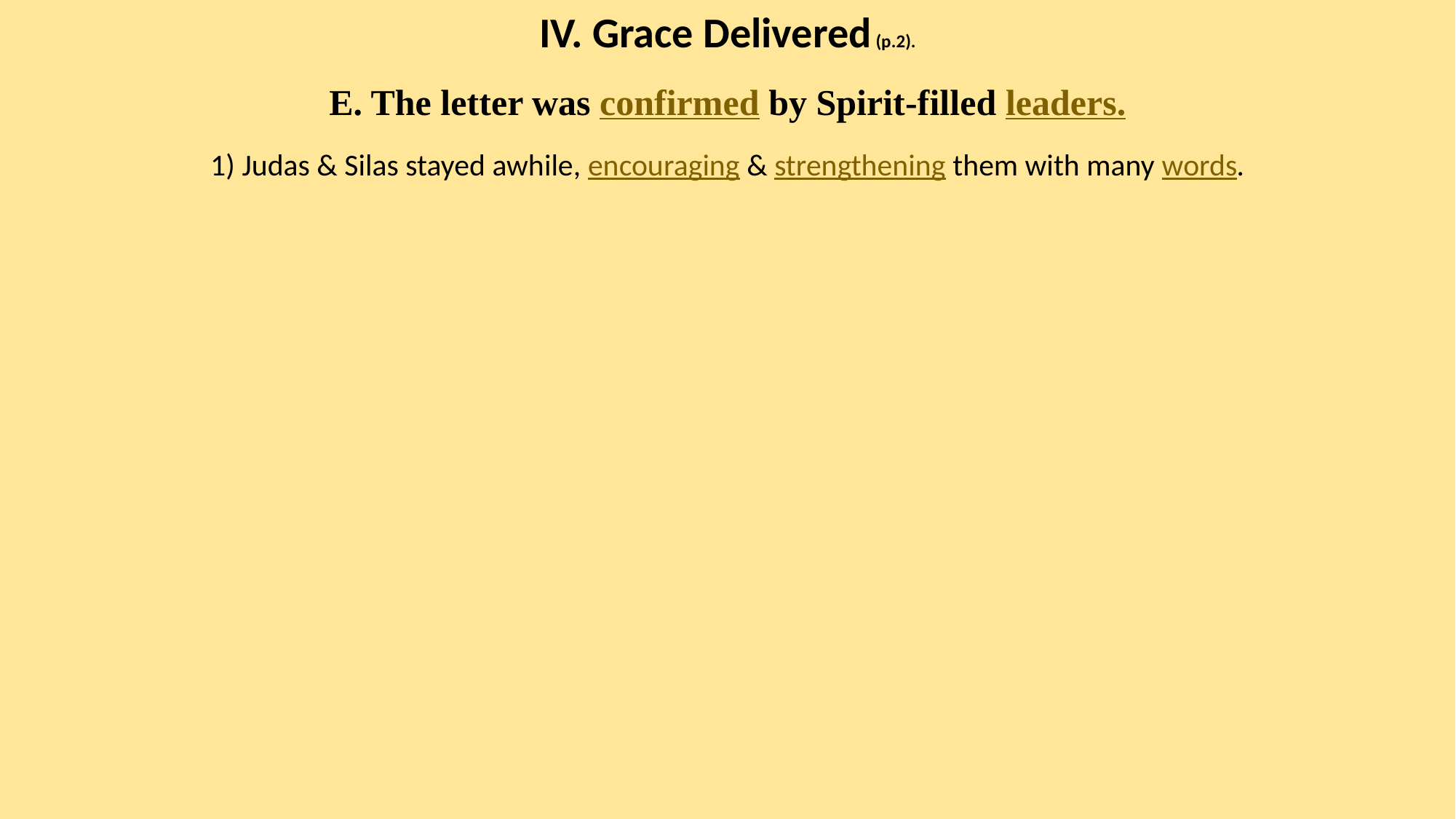

IV. Grace Delivered (p.2).
E. The letter was confirmed by Spirit-filled leaders.
1) Judas & Silas stayed awhile, encouraging & strengthening them with many words.